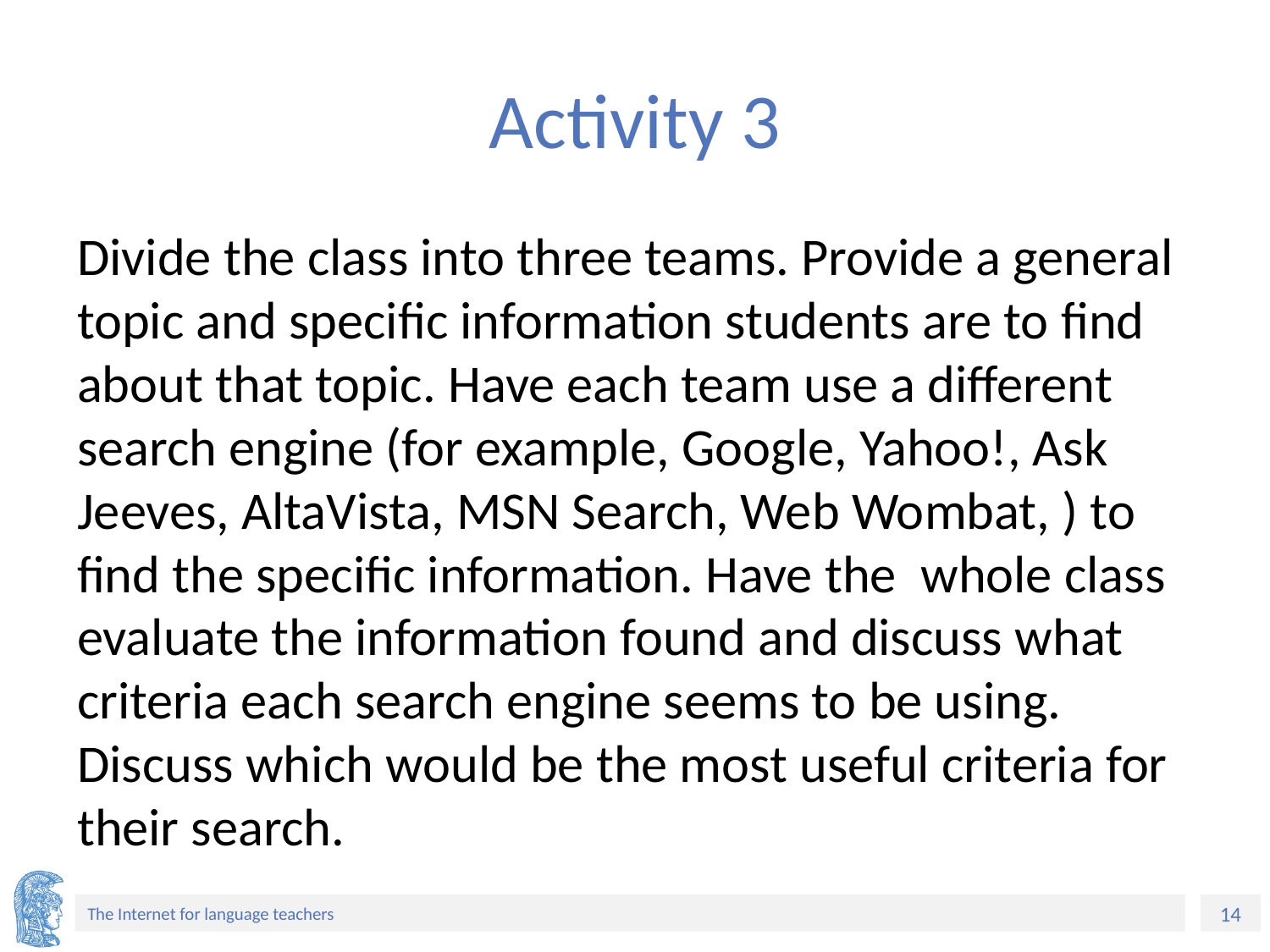

# Activity 3
Divide the class into three teams. Provide a general topic and specific information students are to find about that topic. Have each team use a different search engine (for example, Google, Yahoo!, Ask Jeeves, AltaVista, MSN Search, Web Wombat, ) to find the specific information. Have the  whole class evaluate the information found and discuss what criteria each search engine seems to be using. Discuss which would be the most useful criteria for their search.